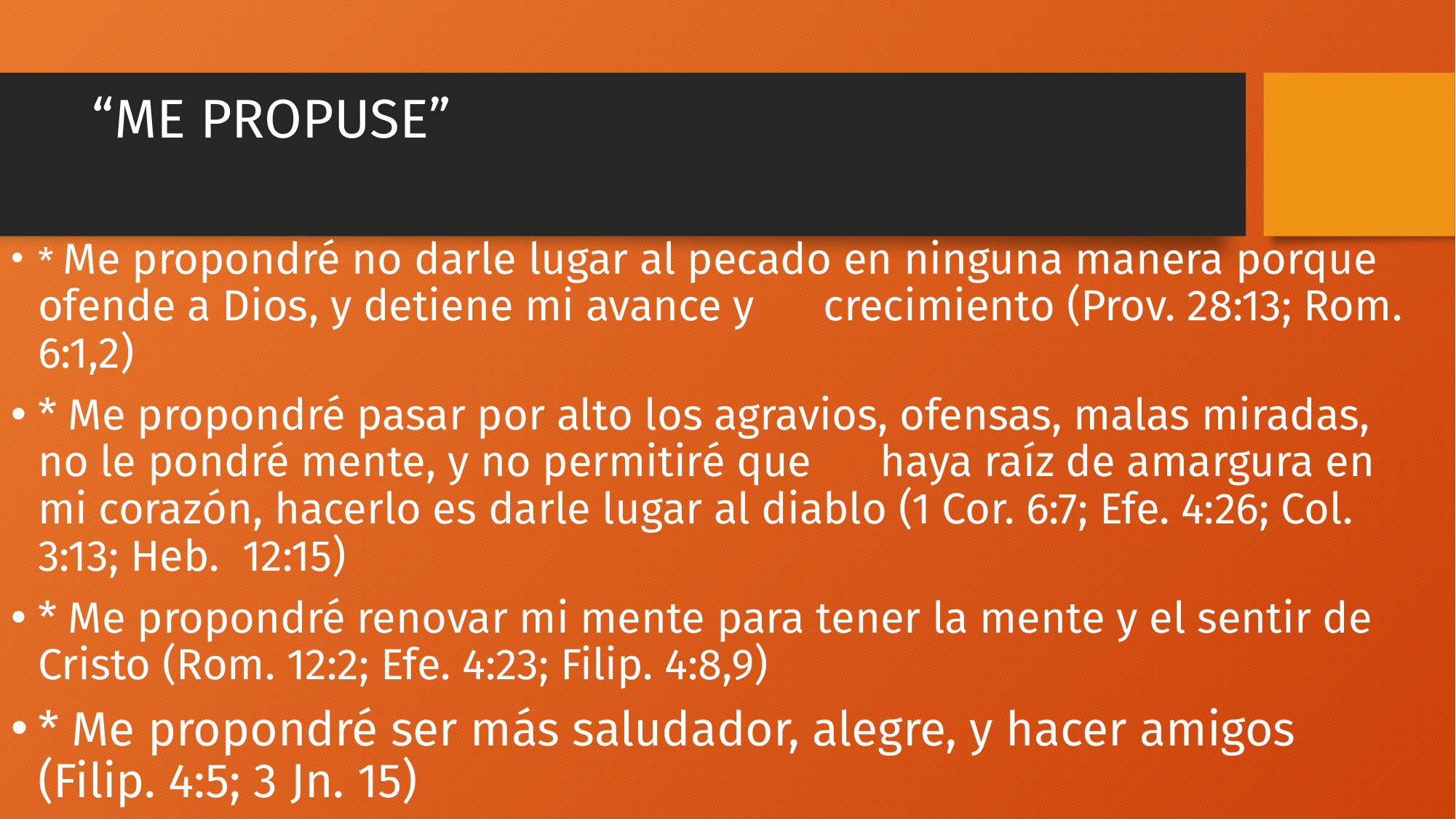

# “ME PROPUSE”
* Me propondré no darle lugar al pecado en ninguna manera porque ofende a Dios, y detiene mi avance y      crecimiento (Prov. 28:13; Rom. 6:1,2)
* Me propondré pasar por alto los agravios, ofensas, malas miradas, no le pondré mente, y no permitiré que      haya raíz de amargura en mi corazón, hacerlo es darle lugar al diablo (1 Cor. 6:7; Efe. 4:26; Col. 3:13; Heb.  12:15)
* Me propondré renovar mi mente para tener la mente y el sentir de Cristo (Rom. 12:2; Efe. 4:23; Filip. 4:8,9)
* Me propondré ser más saludador, alegre, y hacer amigos (Filip. 4:5; 3 Jn. 15)